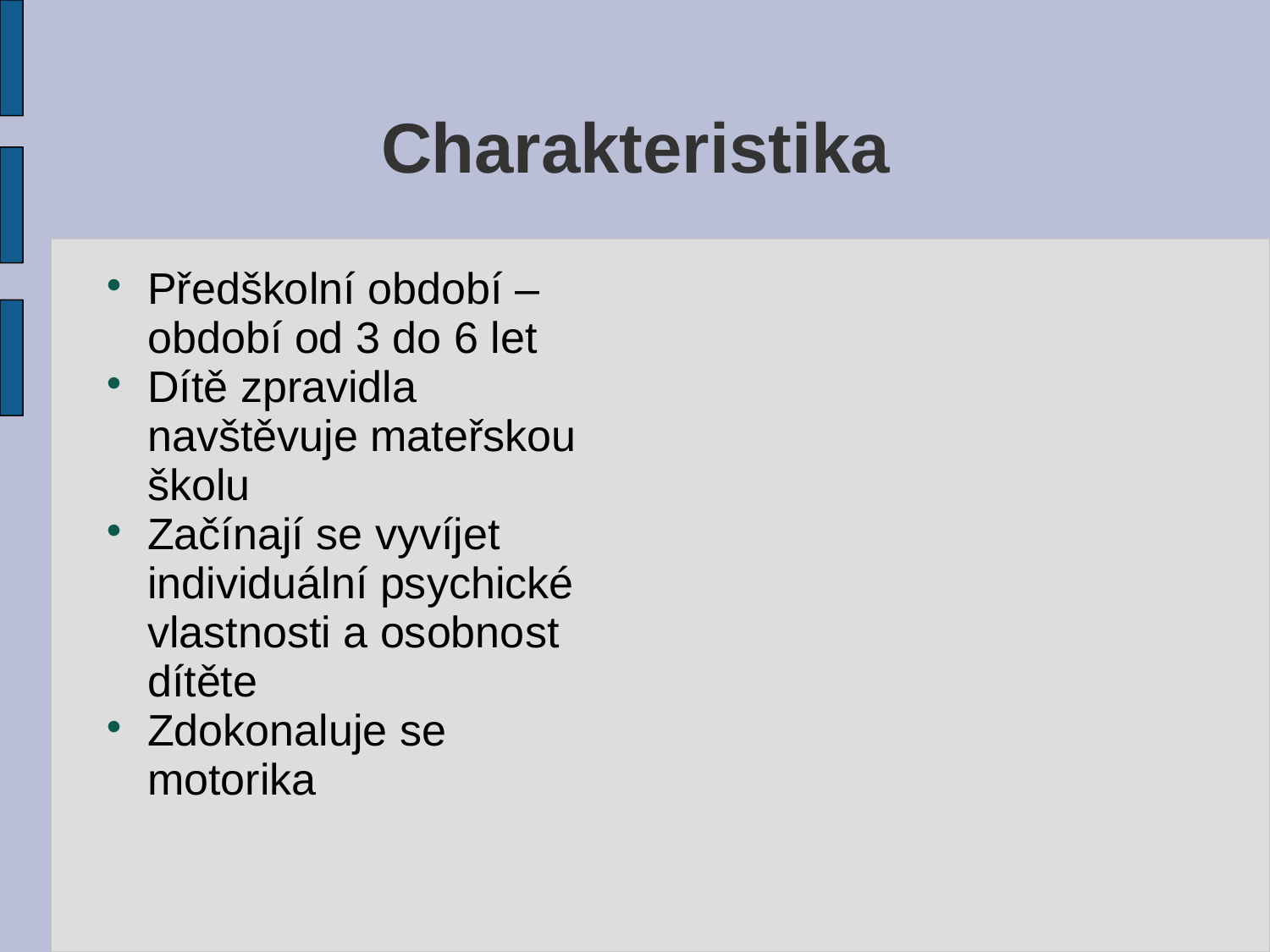

# Charakteristika
Předškolní období – období od 3 do 6 let
Dítě zpravidla navštěvuje mateřskou školu
Začínají se vyvíjet individuální psychické vlastnosti a osobnost dítěte
Zdokonaluje se motorika